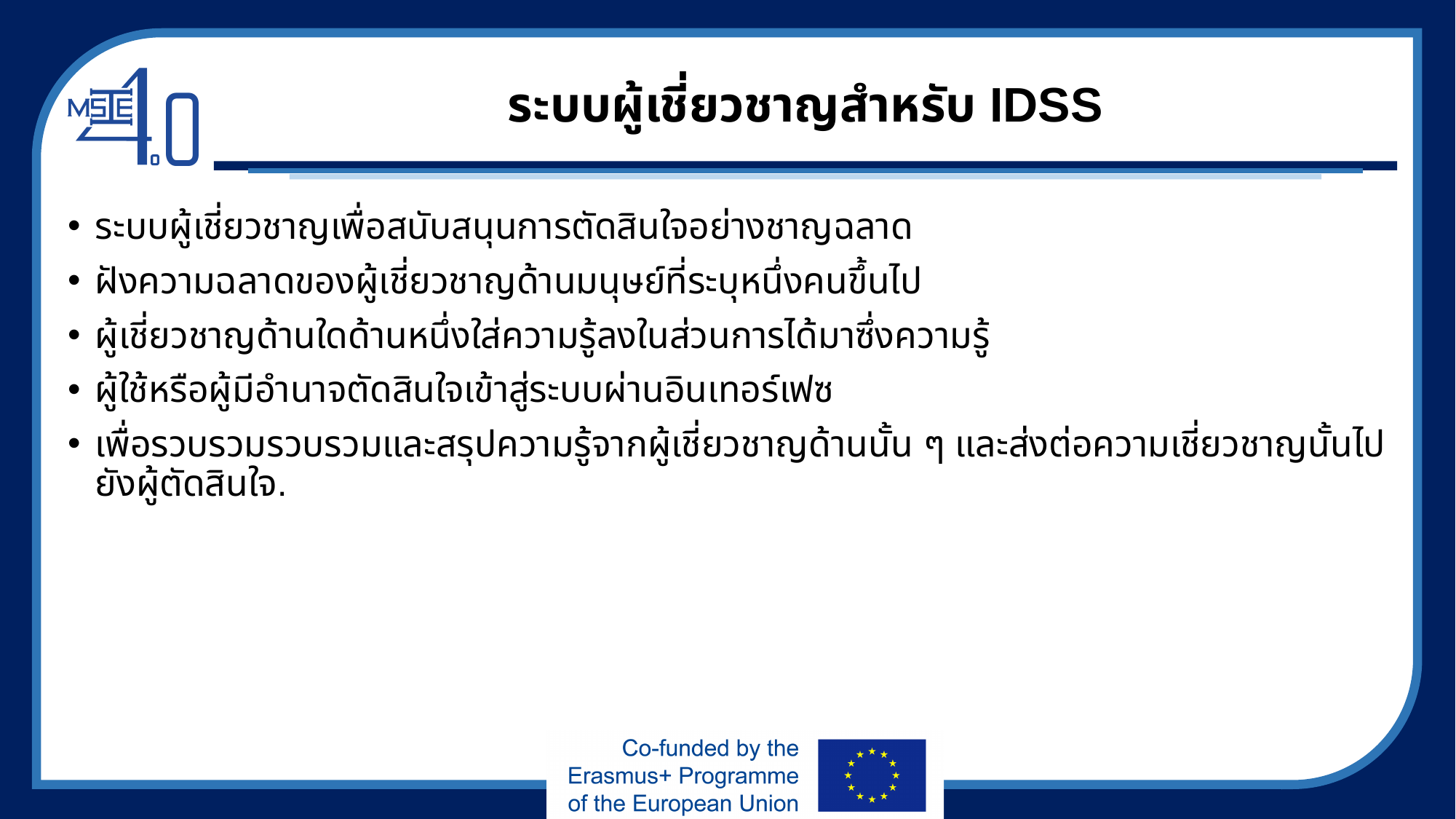

# ระบบผู้เชี่ยวชาญสำหรับ IDSS
ระบบผู้เชี่ยวชาญเพื่อสนับสนุนการตัดสินใจอย่างชาญฉลาด
ฝังความฉลาดของผู้เชี่ยวชาญด้านมนุษย์ที่ระบุหนึ่งคนขึ้นไป
ผู้เชี่ยวชาญด้านใดด้านหนึ่งใส่ความรู้ลงในส่วนการได้มาซึ่งความรู้
ผู้ใช้หรือผู้มีอำนาจตัดสินใจเข้าสู่ระบบผ่านอินเทอร์เฟซ
เพื่อรวบรวมรวบรวมและสรุปความรู้จากผู้เชี่ยวชาญด้านนั้น ๆ และส่งต่อความเชี่ยวชาญนั้นไปยังผู้ตัดสินใจ.